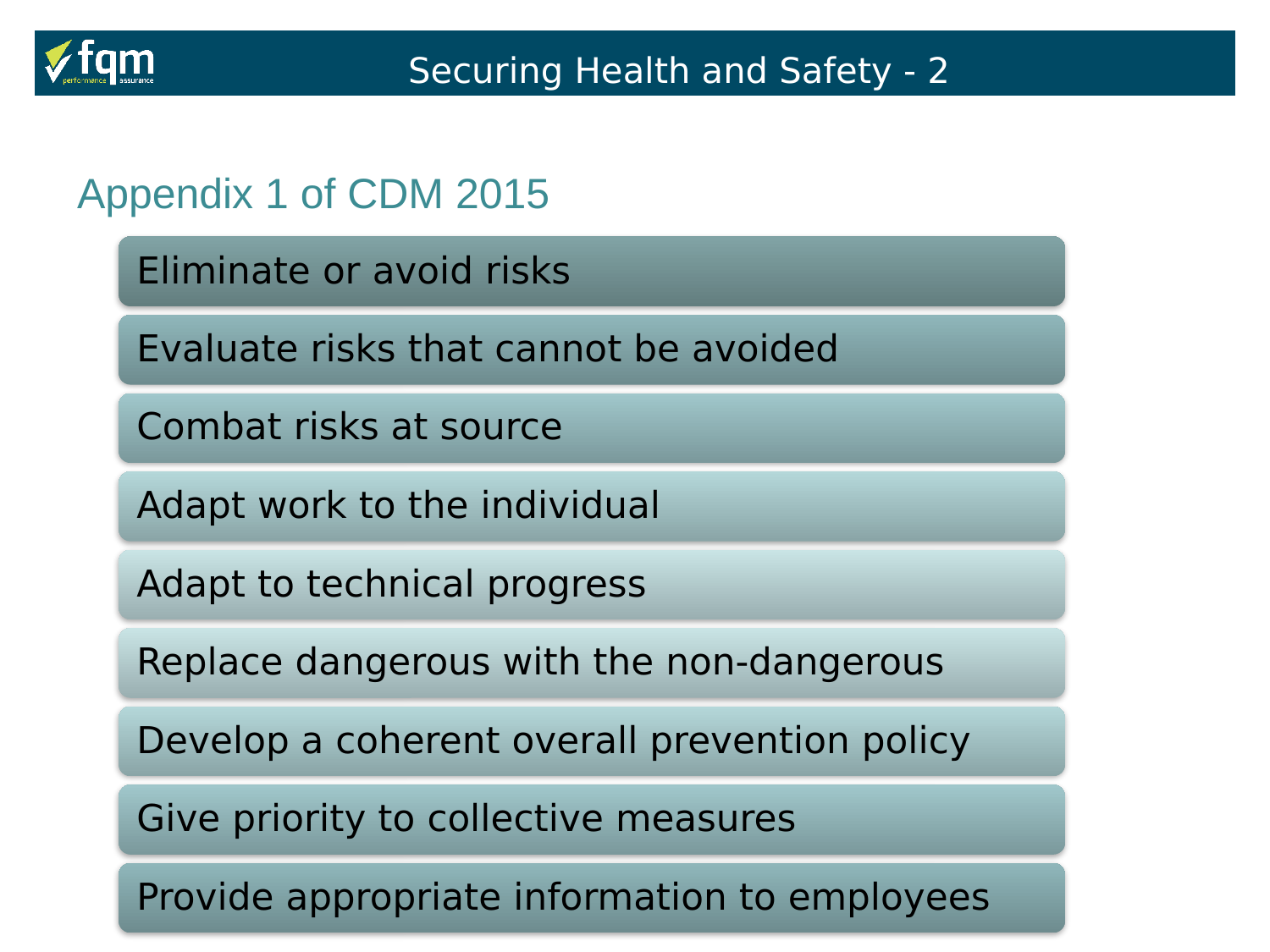

Securing Health and Safety - 2
Appendix 1 of CDM 2015
Eliminate or avoid risks
Evaluate risks that cannot be avoided
Combat risks at source
Adapt work to the individual
Adapt to technical progress
Replace dangerous with the non-dangerous
Develop a coherent overall prevention policy
Give priority to collective measures
Provide appropriate information to employees